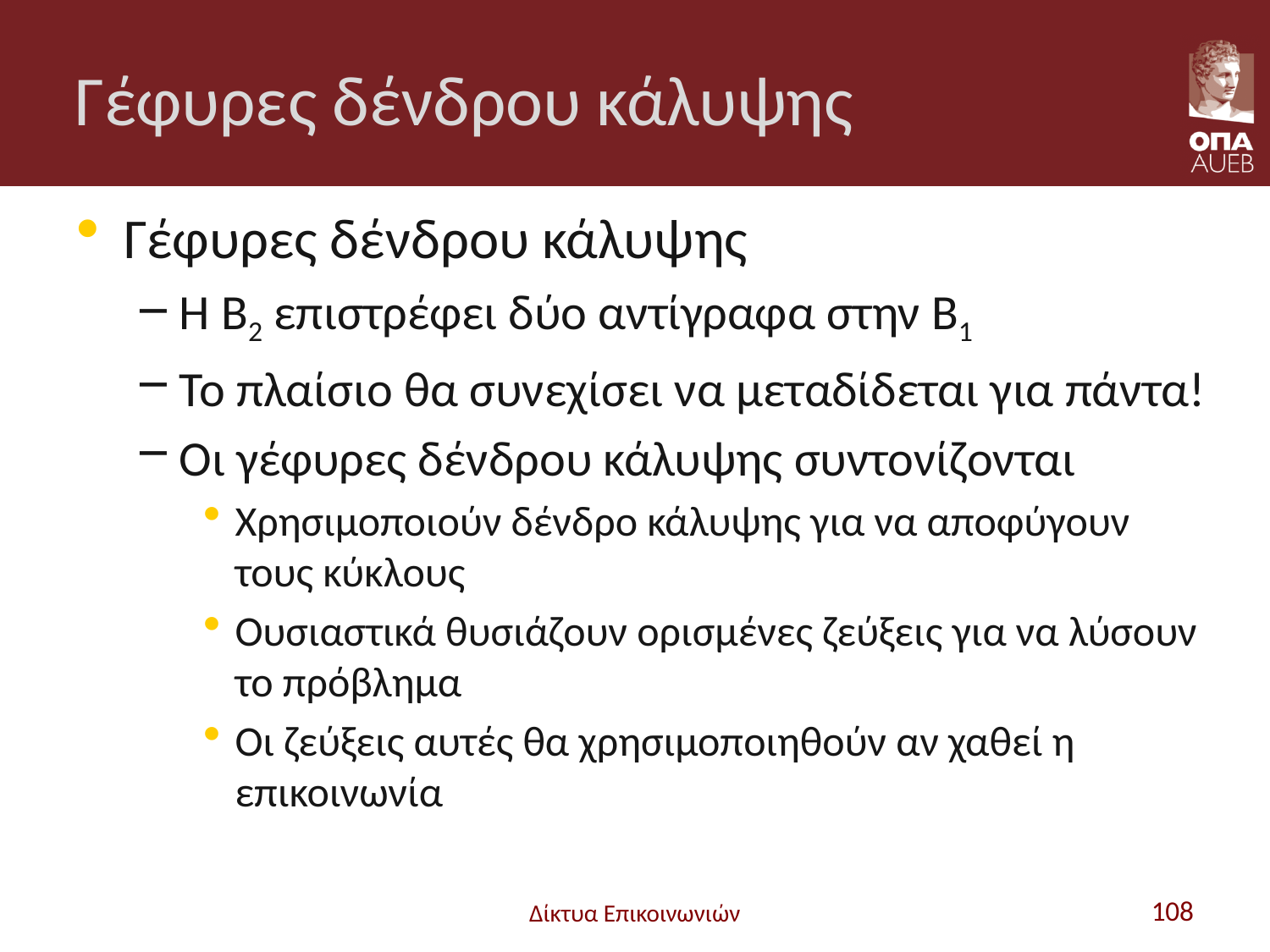

# Γέφυρες δένδρου κάλυψης
Γέφυρες δένδρου κάλυψης
Η B2 επιστρέφει δύο αντίγραφα στην B1
Το πλαίσιο θα συνεχίσει να μεταδίδεται για πάντα!
Οι γέφυρες δένδρου κάλυψης συντονίζονται
Χρησιμοποιούν δένδρο κάλυψης για να αποφύγουν τους κύκλους
Ουσιαστικά θυσιάζουν ορισμένες ζεύξεις για να λύσουν το πρόβλημα
Οι ζεύξεις αυτές θα χρησιμοποιηθούν αν χαθεί η επικοινωνία

Δίκτυα Επικοινωνιών
108